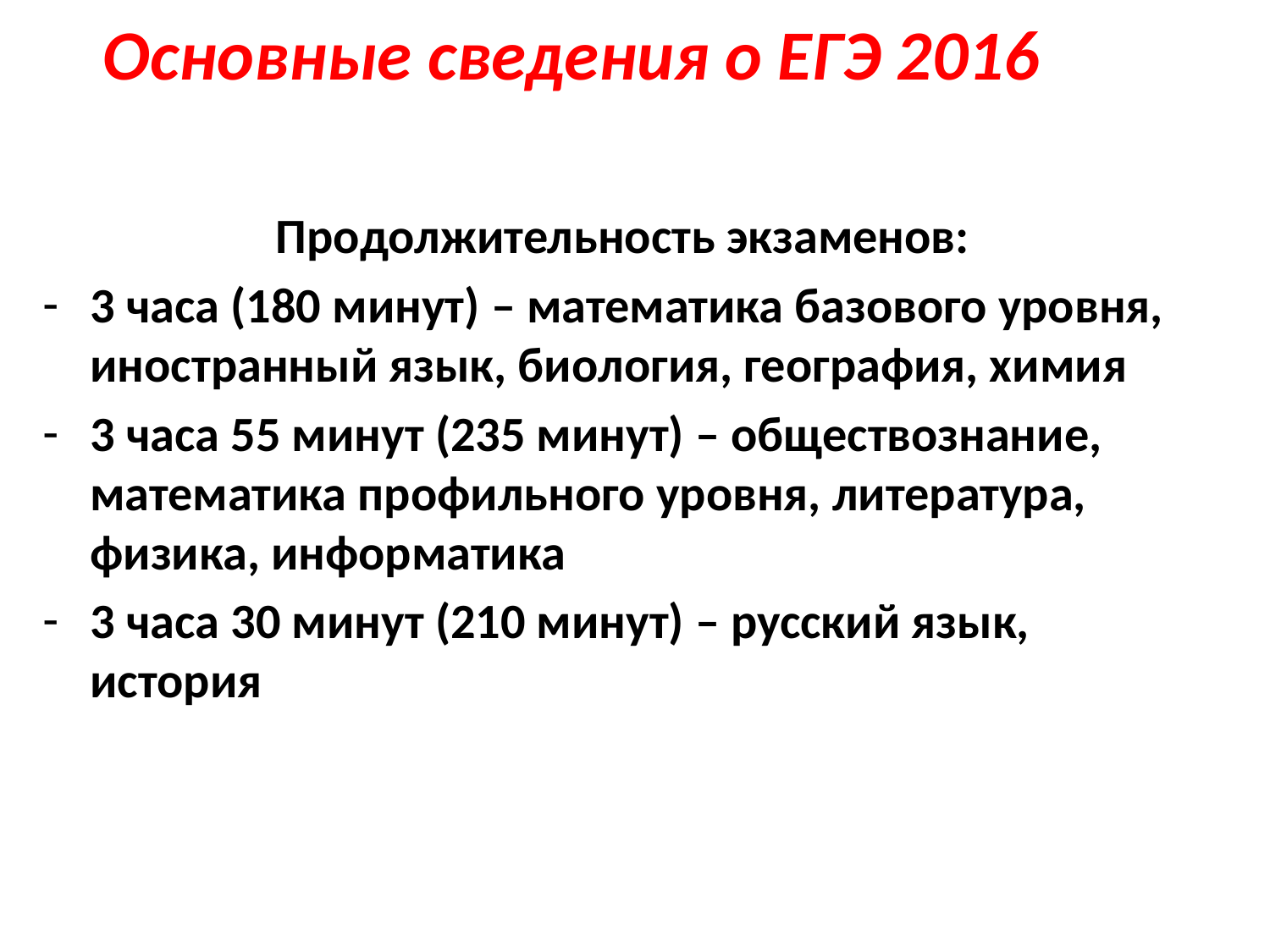

# Основные сведения о ЕГЭ 2016

Продолжительность экзаменов:
3 часа (180 минут) – математика базового уровня, иностранный язык, биология, география, химия
3 часа 55 минут (235 минут) – обществознание, математика профильного уровня, литература, физика, информатика
3 часа 30 минут (210 минут) – русский язык, история